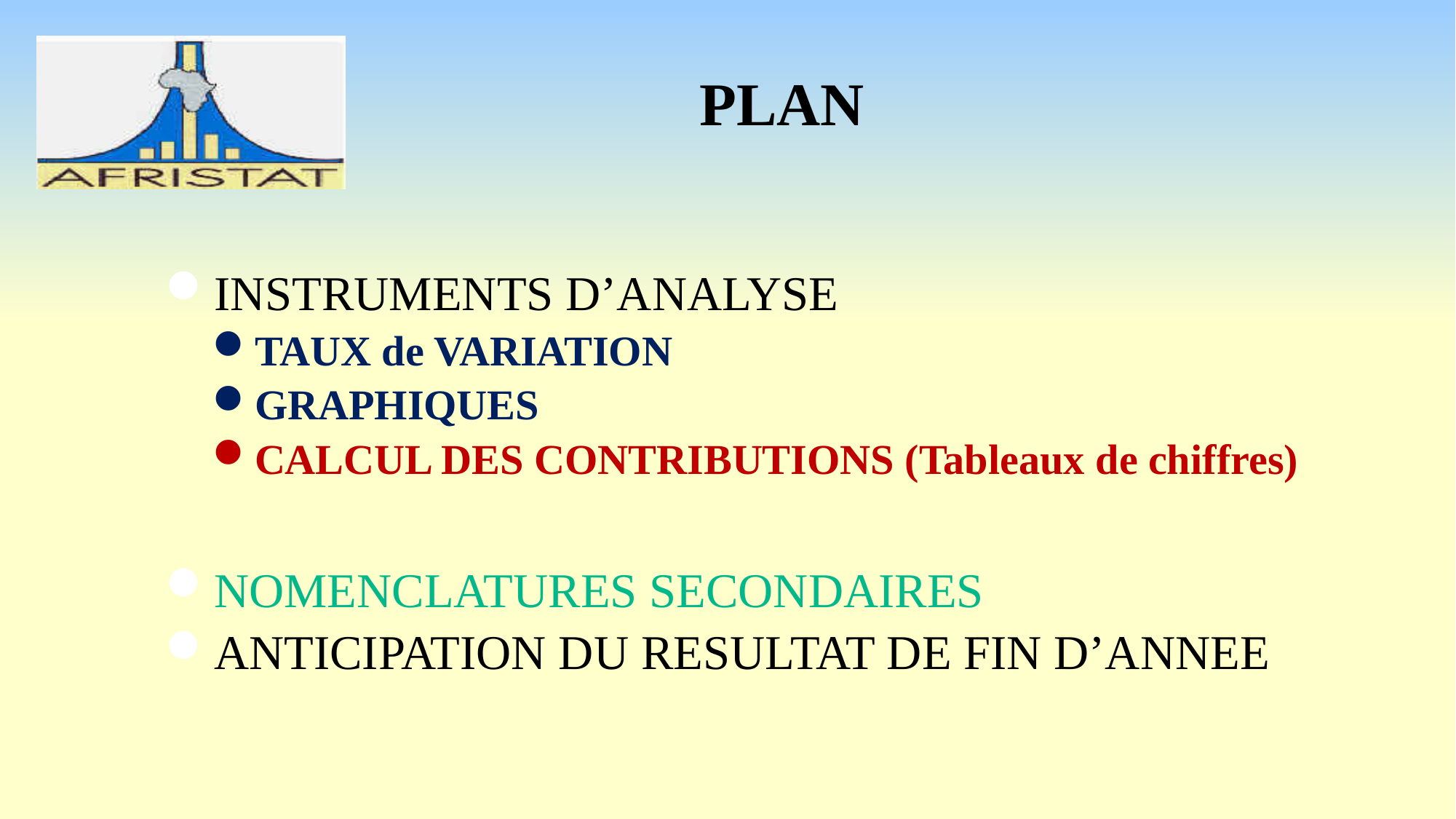

# PLAN
INSTRUMENTS D’ANALYSE
TAUX de VARIATION
GRAPHIQUES
CALCUL DES CONTRIBUTIONS (Tableaux de chiffres)

NOMENCLATURES SECONDAIRES
ANTICIPATION DU RESULTAT DE FIN D’ANNEE